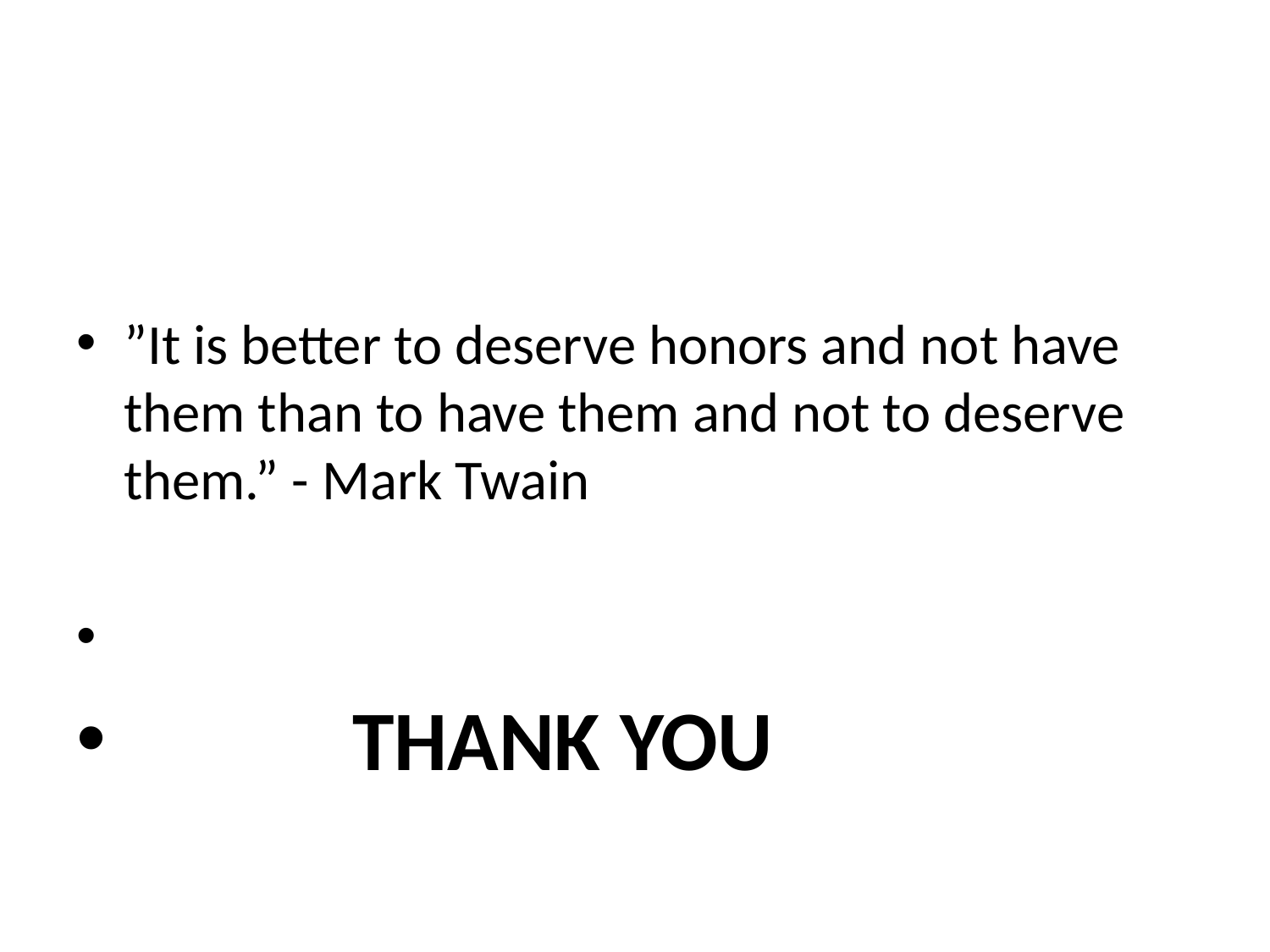

#

”It is better to deserve honors and not have them than to have them and not to deserve them.” - Mark Twain

            THANK YOU